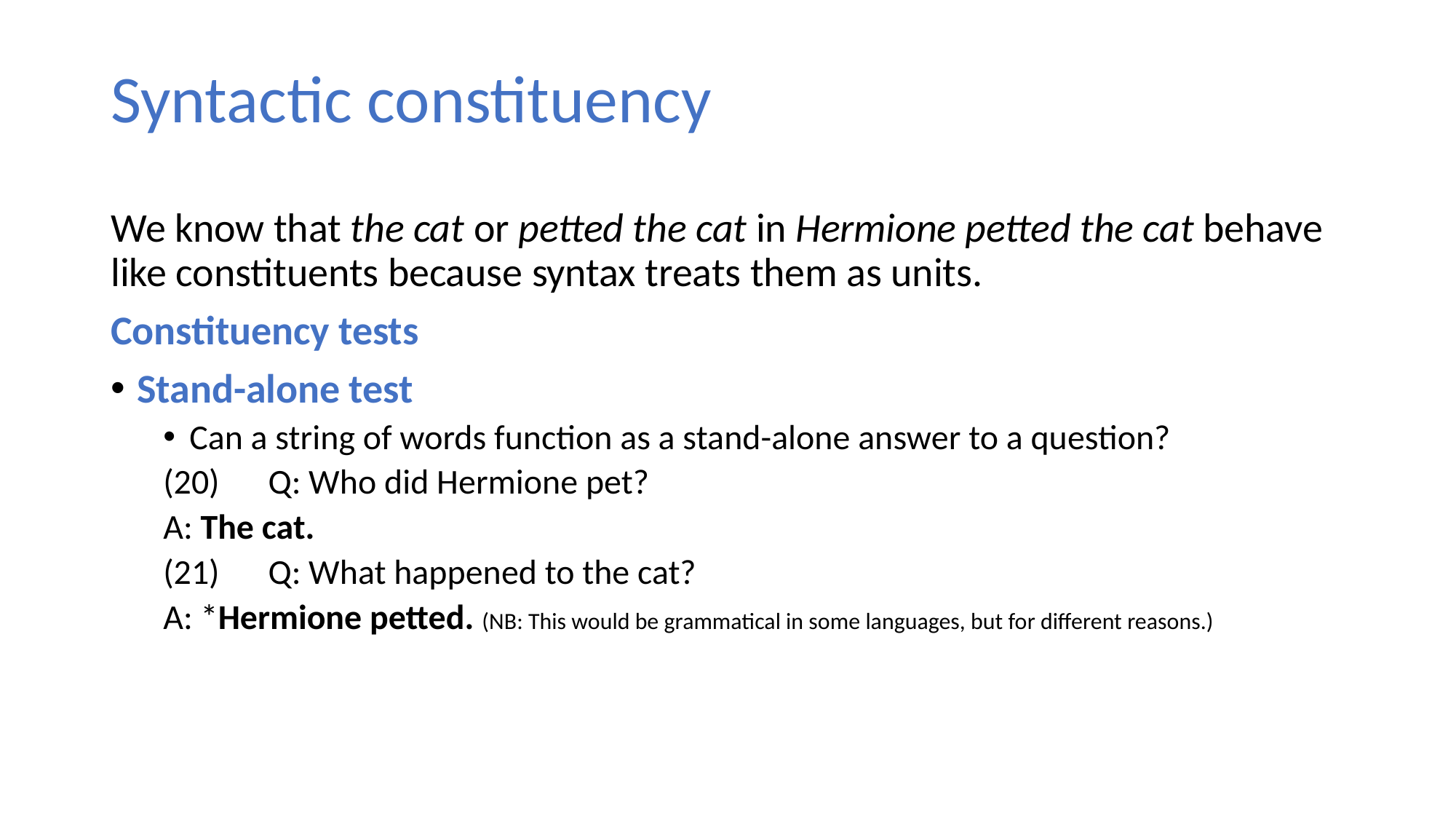

# Syntactic constituency
We know that the cat or petted the cat in Hermione petted the cat behave like constituents because syntax treats them as units.
Constituency tests
Stand-alone test
Can a string of words function as a stand-alone answer to a question?
(20) 	Q: Who did Hermione pet?
							A: The cat.
(21) 	Q: What happened to the cat?
							A: *Hermione petted. (NB: This would be grammatical in some languages, but for different reasons.)